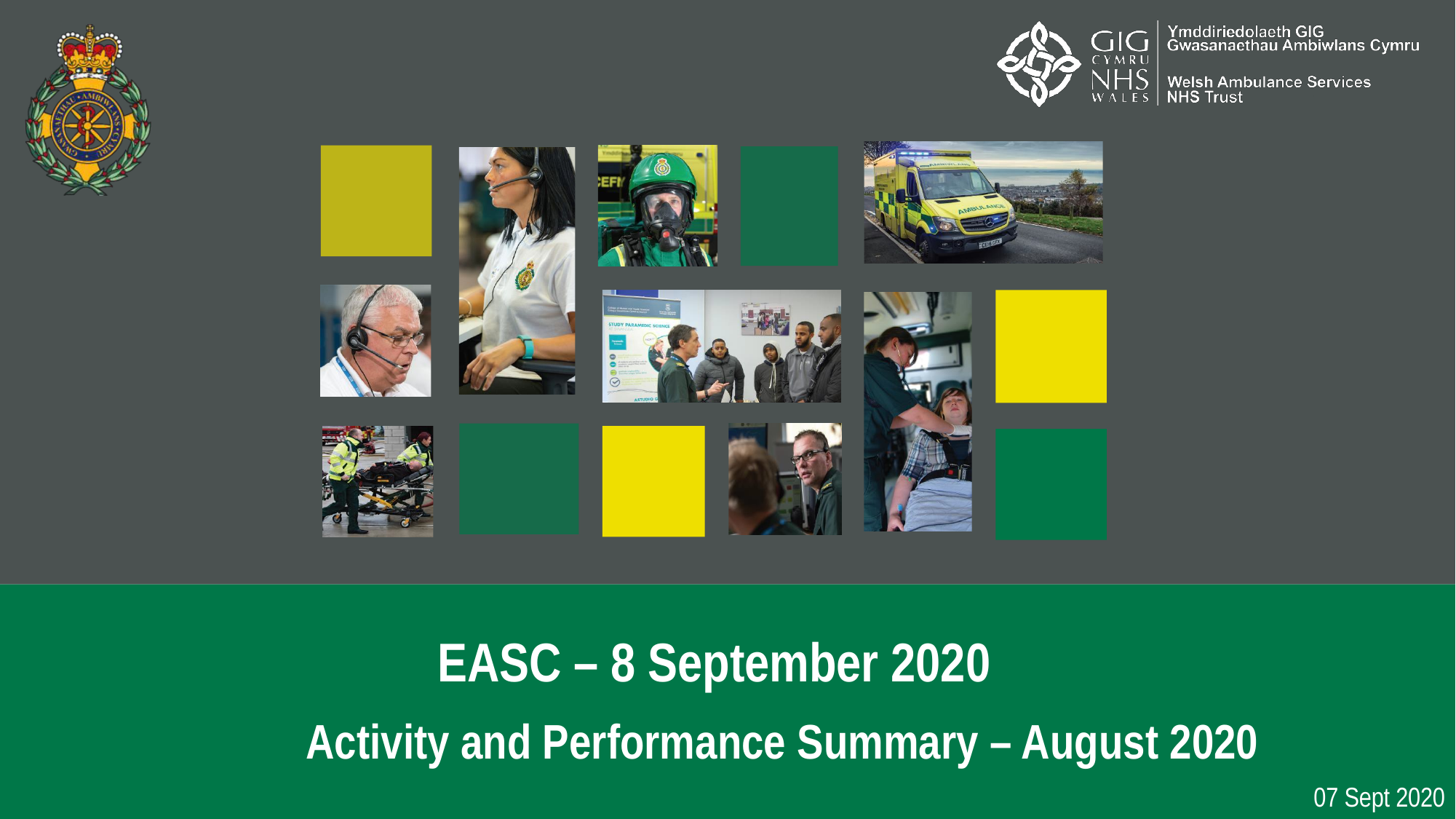

EASC – 8 September 2020
Activity and Performance Summary – August 2020
07 Sept 2020